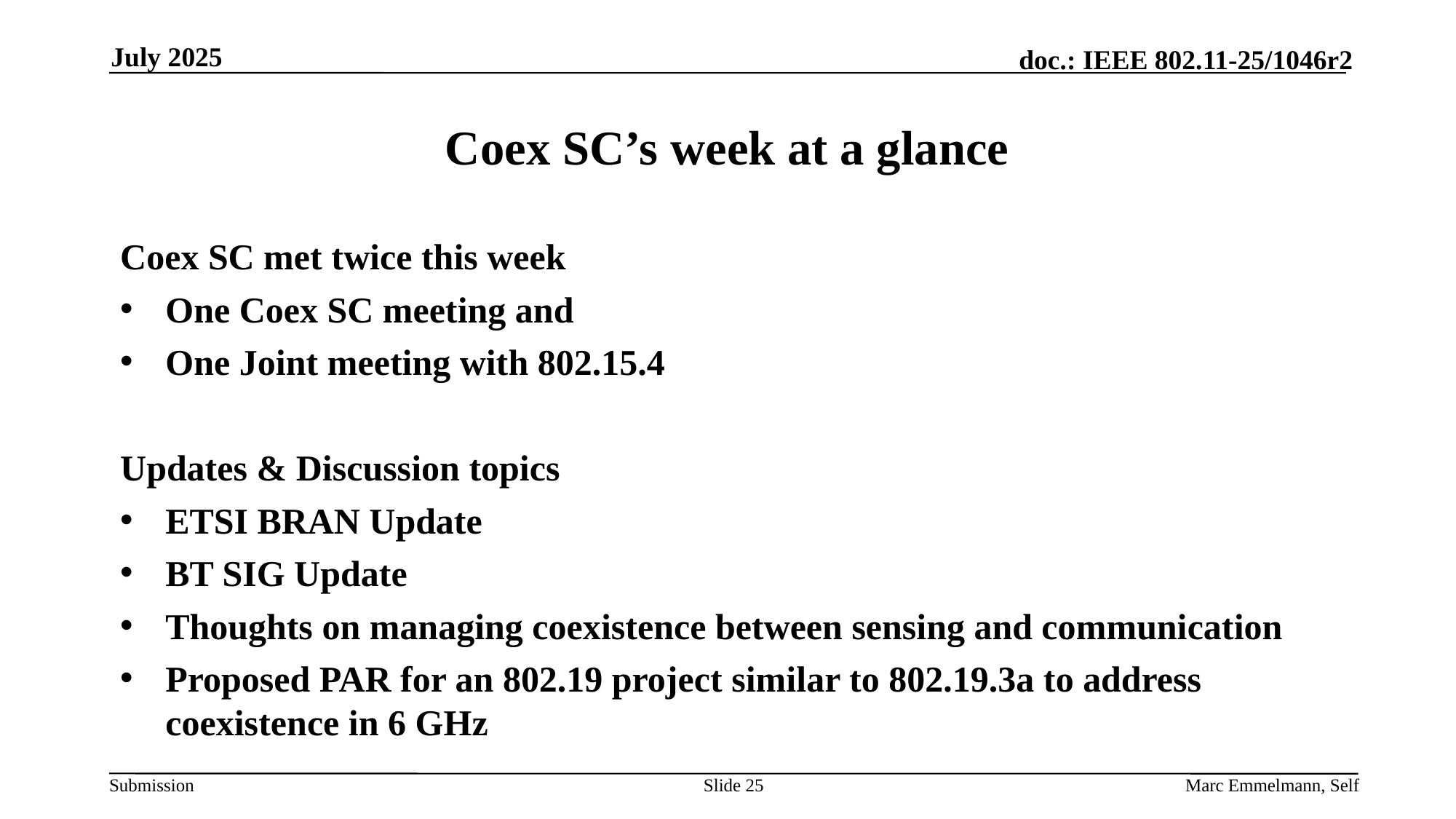

July 2025
# Coex SC’s week at a glance
Coex SC met twice this week
One Coex SC meeting and
One Joint meeting with 802.15.4

Updates & Discussion topics
ETSI BRAN Update
BT SIG Update
Thoughts on managing coexistence between sensing and communication
Proposed PAR for an 802.19 project similar to 802.19.3a to address coexistence in 6 GHz
Slide 25
Marc Emmelmann, Self